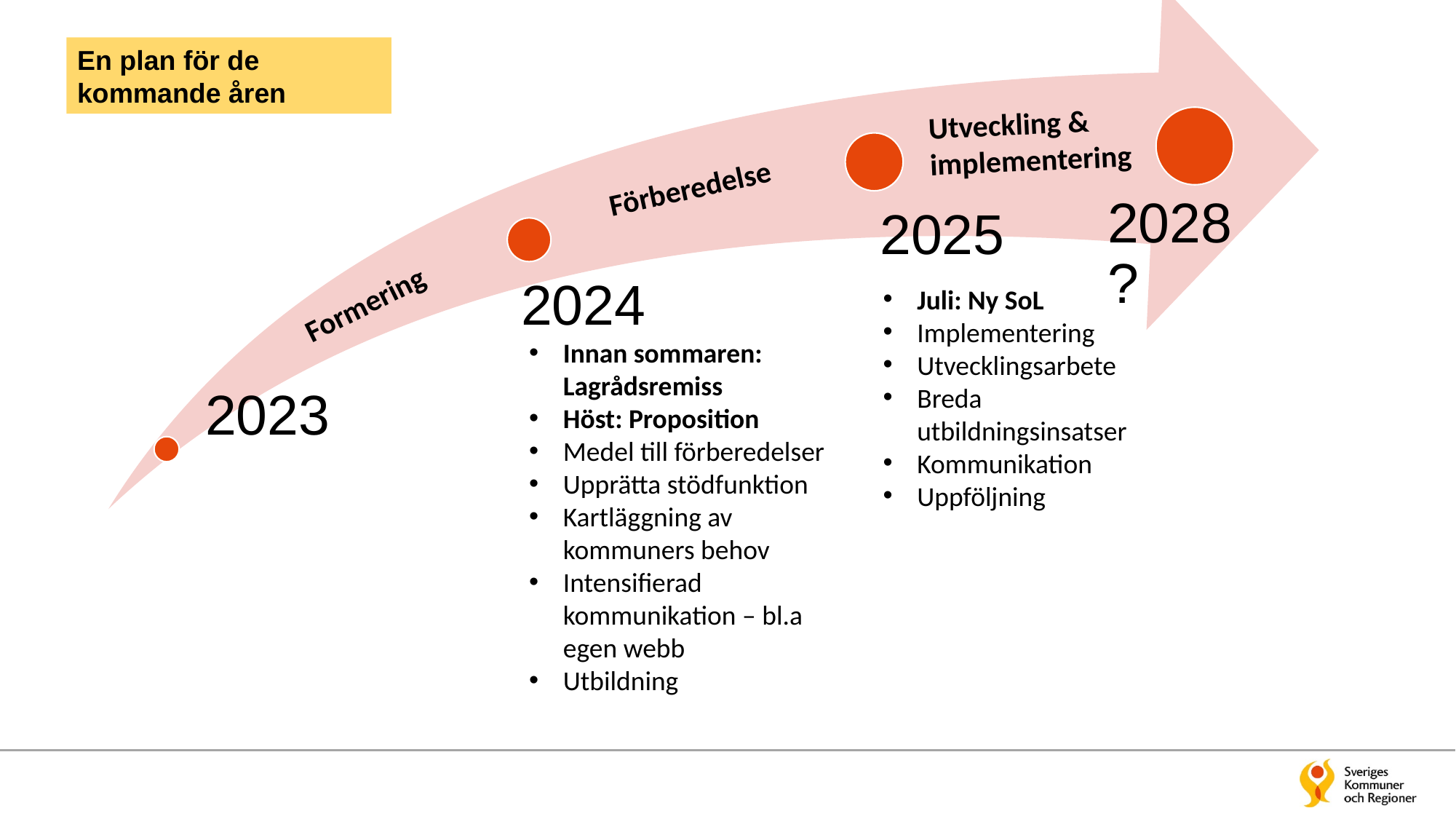

2023
2024
2025
2028?

Utveckling & implementering
En plan för de kommande åren

Förberedelse

Formering
Juli: Ny SoL
Implementering
Utvecklingsarbete
Breda utbildningsinsatser
Kommunikation
Uppföljning

Innan sommaren: Lagrådsremiss
Höst: Proposition
Medel till förberedelser
Upprätta stödfunktion
Kartläggning av kommuners behov
Intensifierad kommunikation – bl.a egen webb
Utbildning